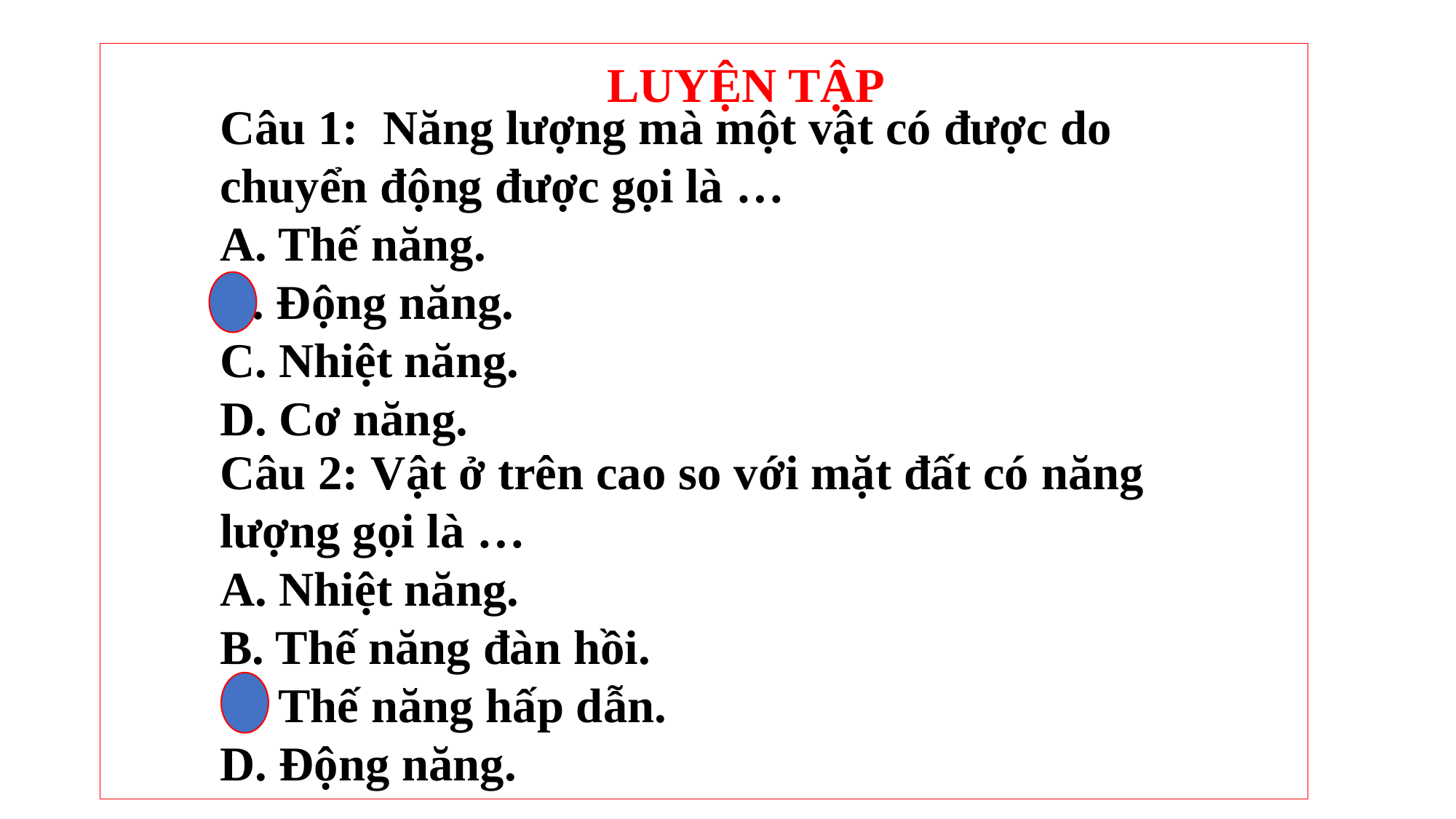

LUYỆN TẬP
Câu 1:  Năng lượng mà một vật có được do chuyển động được gọi là …
A. Thế năng.
B. Động năng.
C. Nhiệt năng.
D. Cơ năng.

Câu 2: Vật ở trên cao so với mặt đất có năng lượng gọi là …
A. Nhiệt năng.
B. Thế năng đàn hồi.
C. Thế năng hấp dẫn.
D. Động năng.